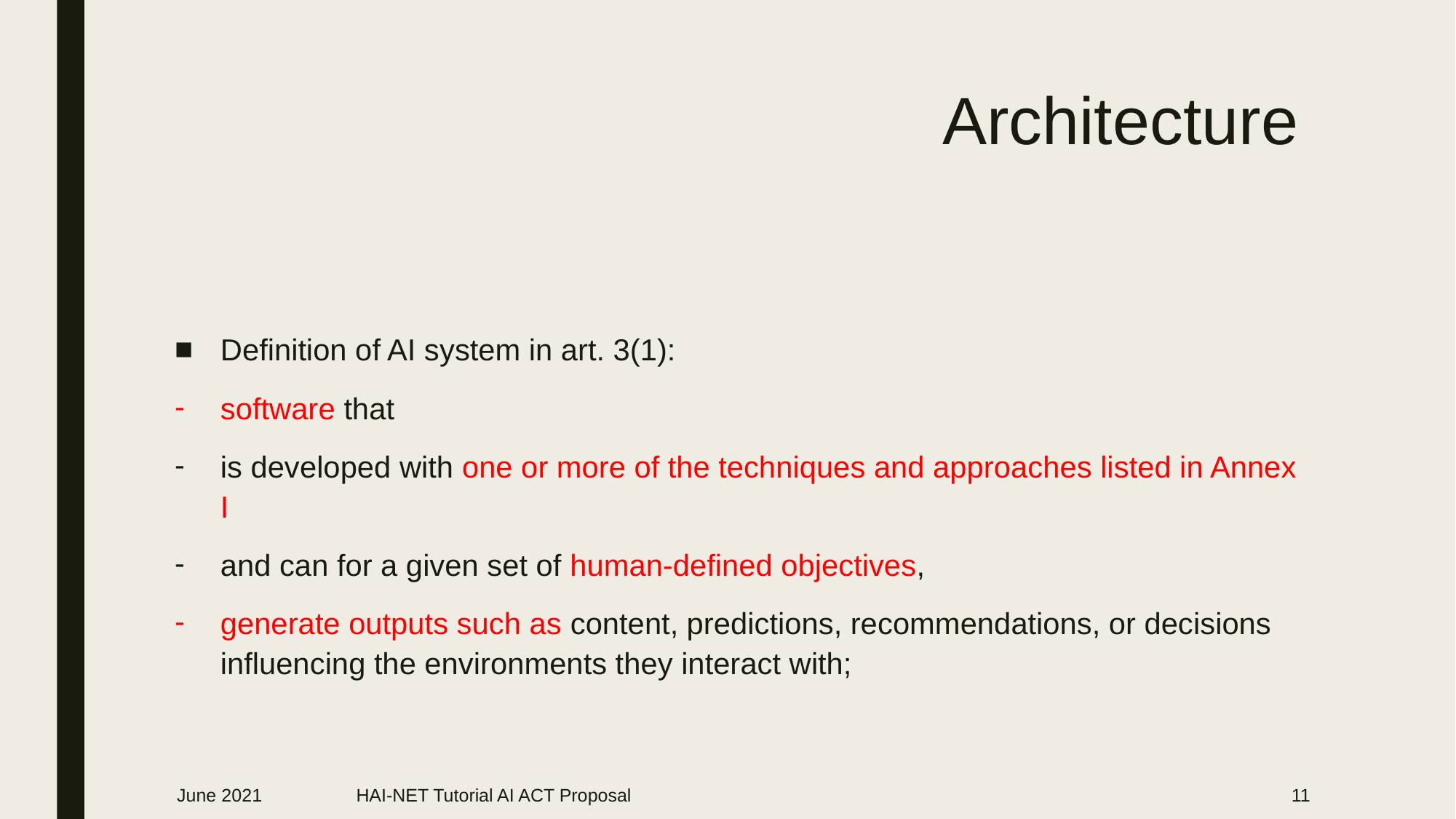

# Architecture

Definition of AI system in art. 3(1):
software that
is developed with one or more of the techniques and approaches listed in Annex I
and can for a given set of human-defined objectives,
generate outputs such as content, predictions, recommendations, or decisions influencing the environments they interact with;

June 2021
HAI-NET Tutorial AI ACT Proposal
11